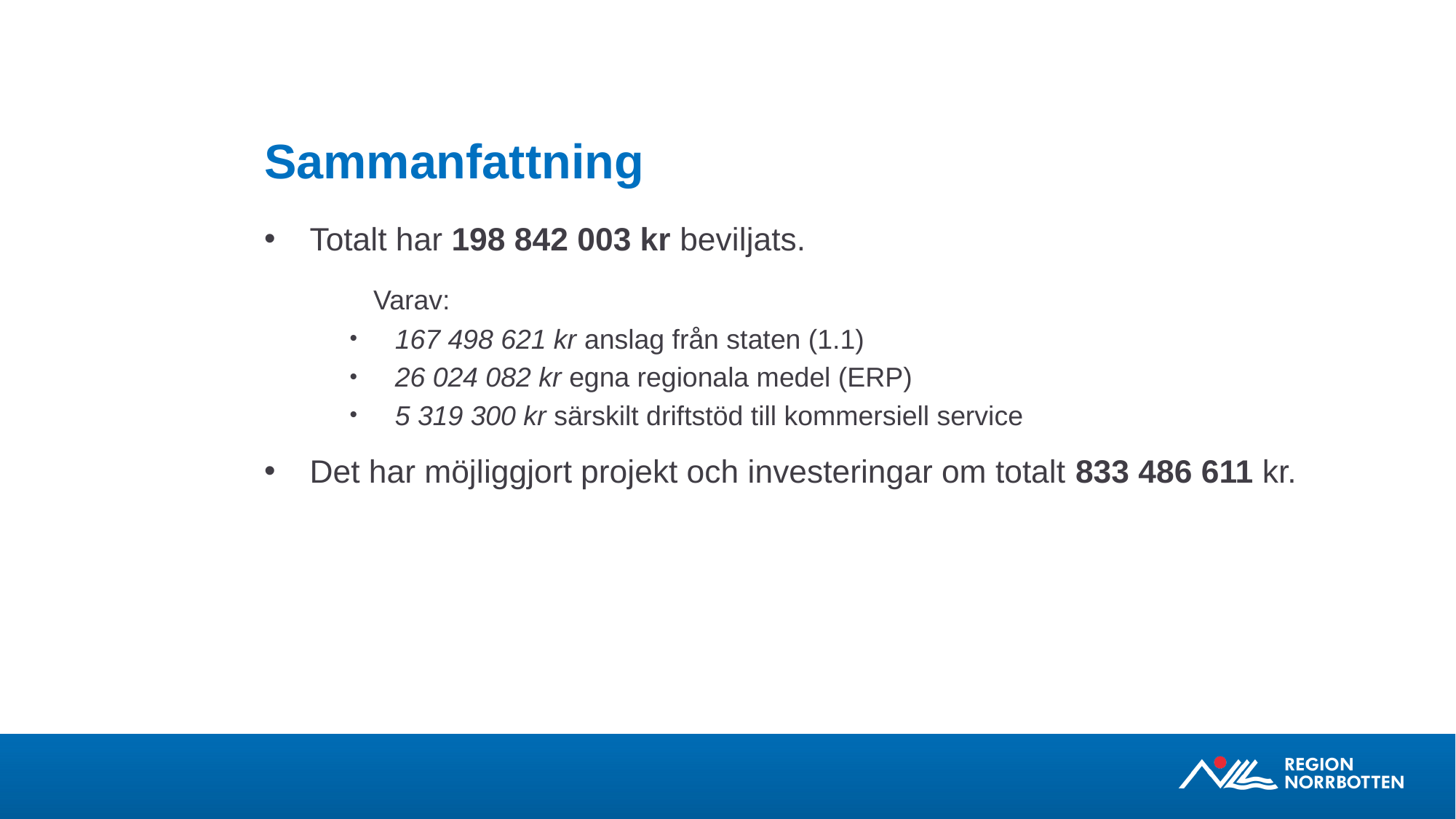

# Sammanfattning
Totalt har 198 842 003 kr beviljats.
	Varav:
167 498 621 kr anslag från staten (1.1)
26 024 082 kr egna regionala medel (ERP)
5 319 300 kr särskilt driftstöd till kommersiell service
Det har möjliggjort projekt och investeringar om totalt 833 486 611 kr.